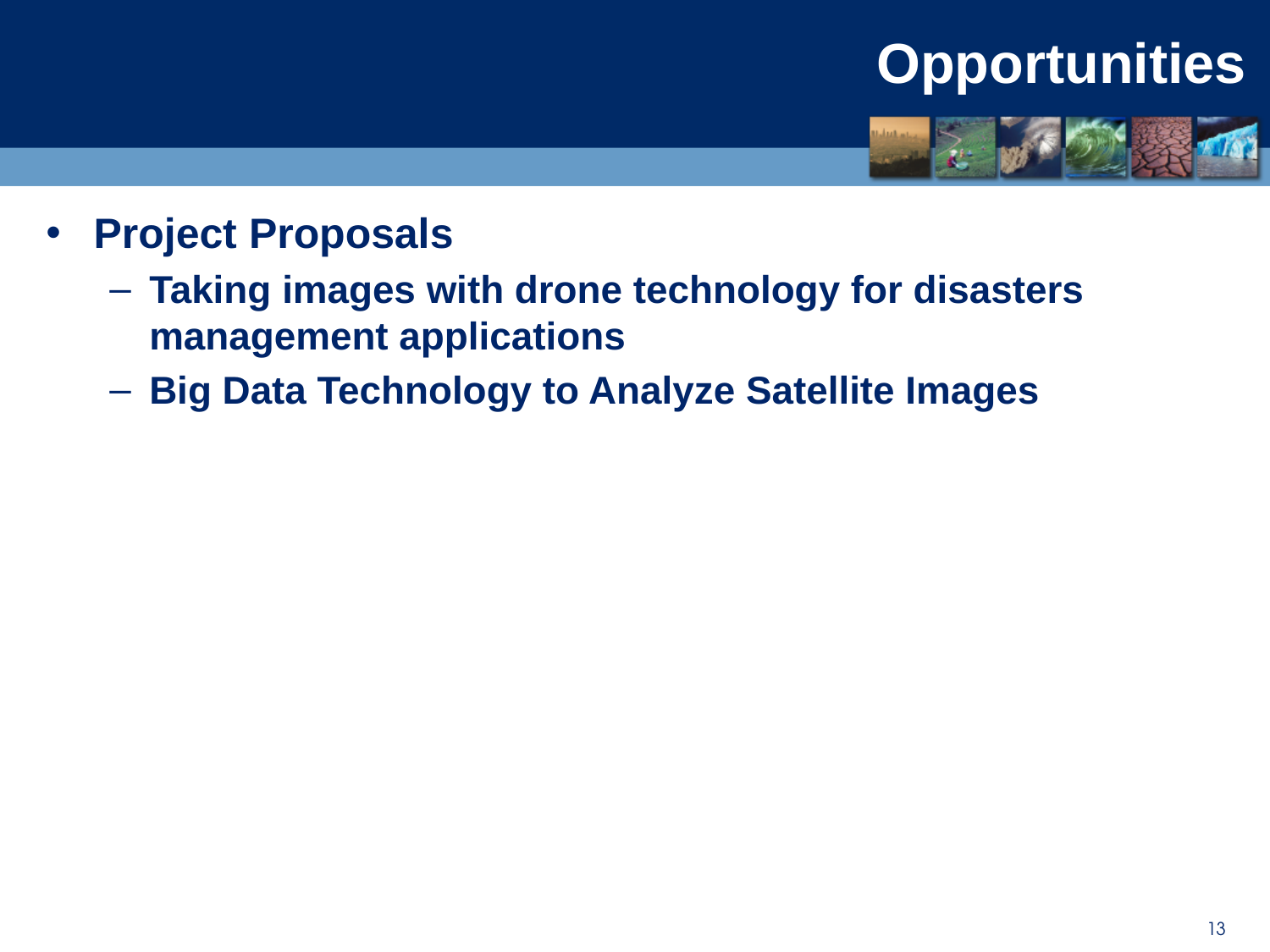

# Opportunities
Project Proposals
Taking images with drone technology for disasters management applications
Big Data Technology to Analyze Satellite Images

13